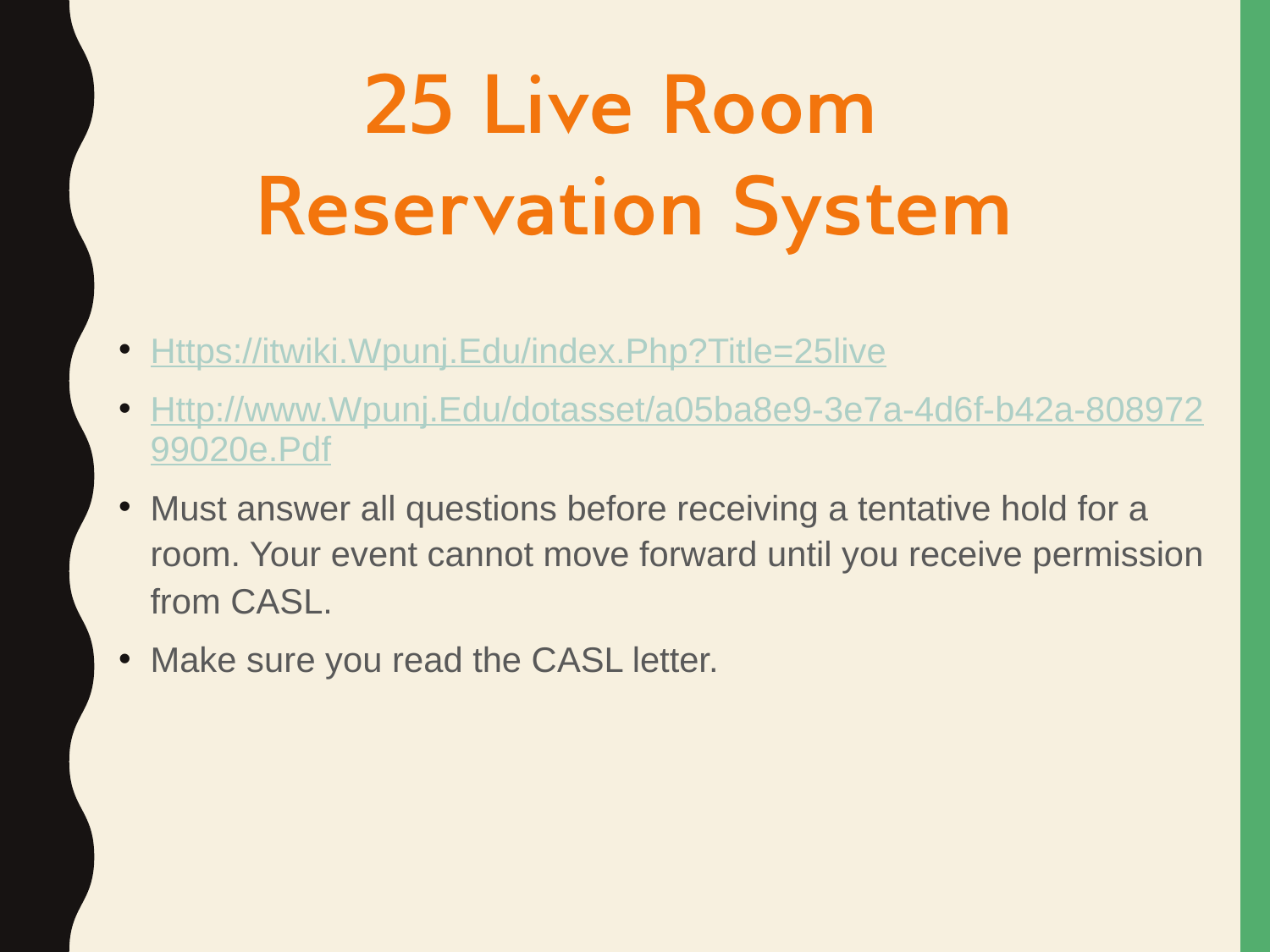

25 Live Room
Reservation System
Https://itwiki.Wpunj.Edu/index.Php?Title=25live
Http://www.Wpunj.Edu/dotasset/a05ba8e9-3e7a-4d6f-b42a-80897299020e.Pdf
Must answer all questions before receiving a tentative hold for a room. Your event cannot move forward until you receive permission from CASL.
Make sure you read the CASL letter.